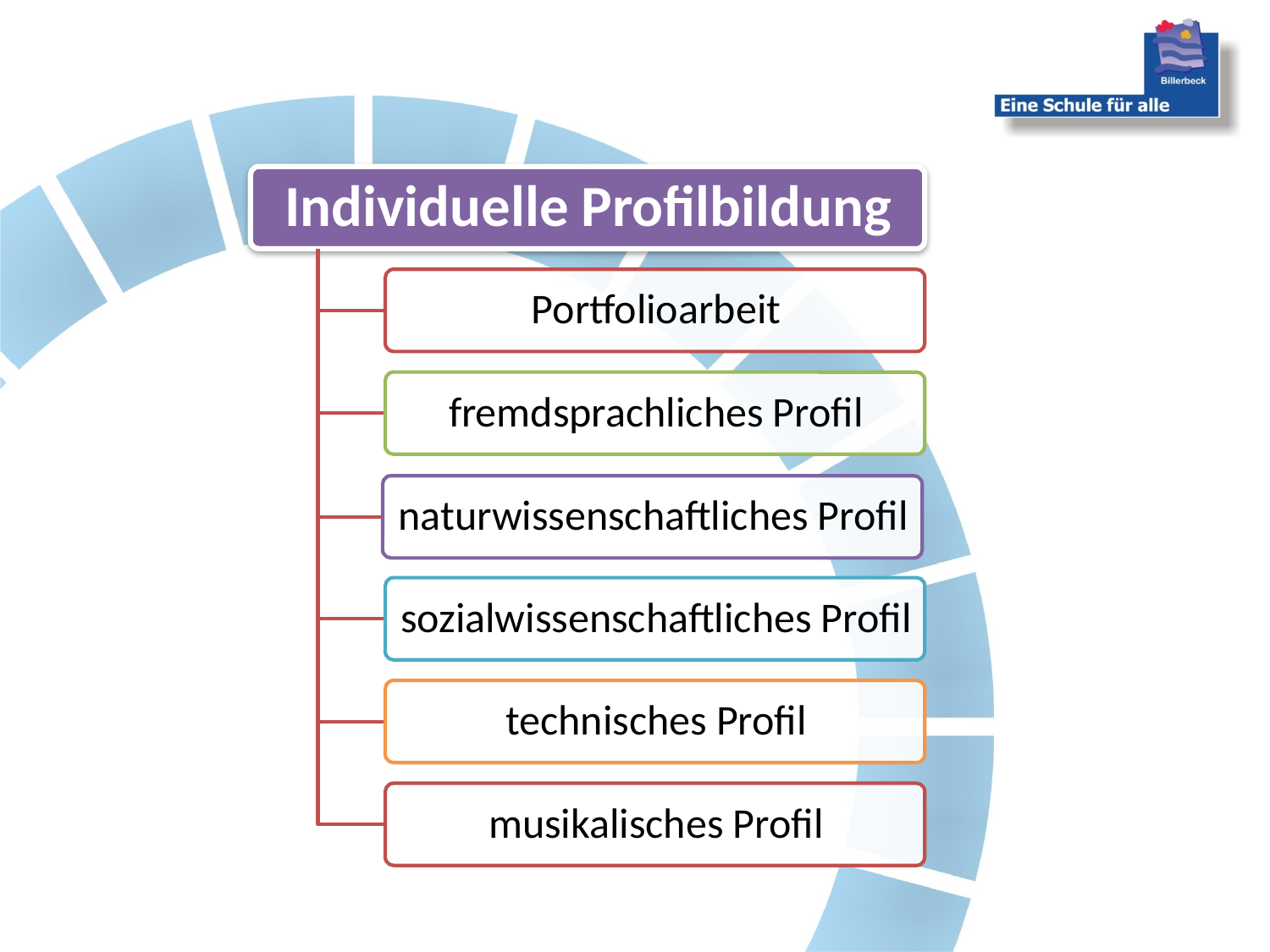

Individuelle Profilbildung
Portfolioarbeit
fremdsprachliches Profil
naturwissenschaftliches Profil
sozialwissenschaftliches Profil
technisches Profil
musikalisches Profil